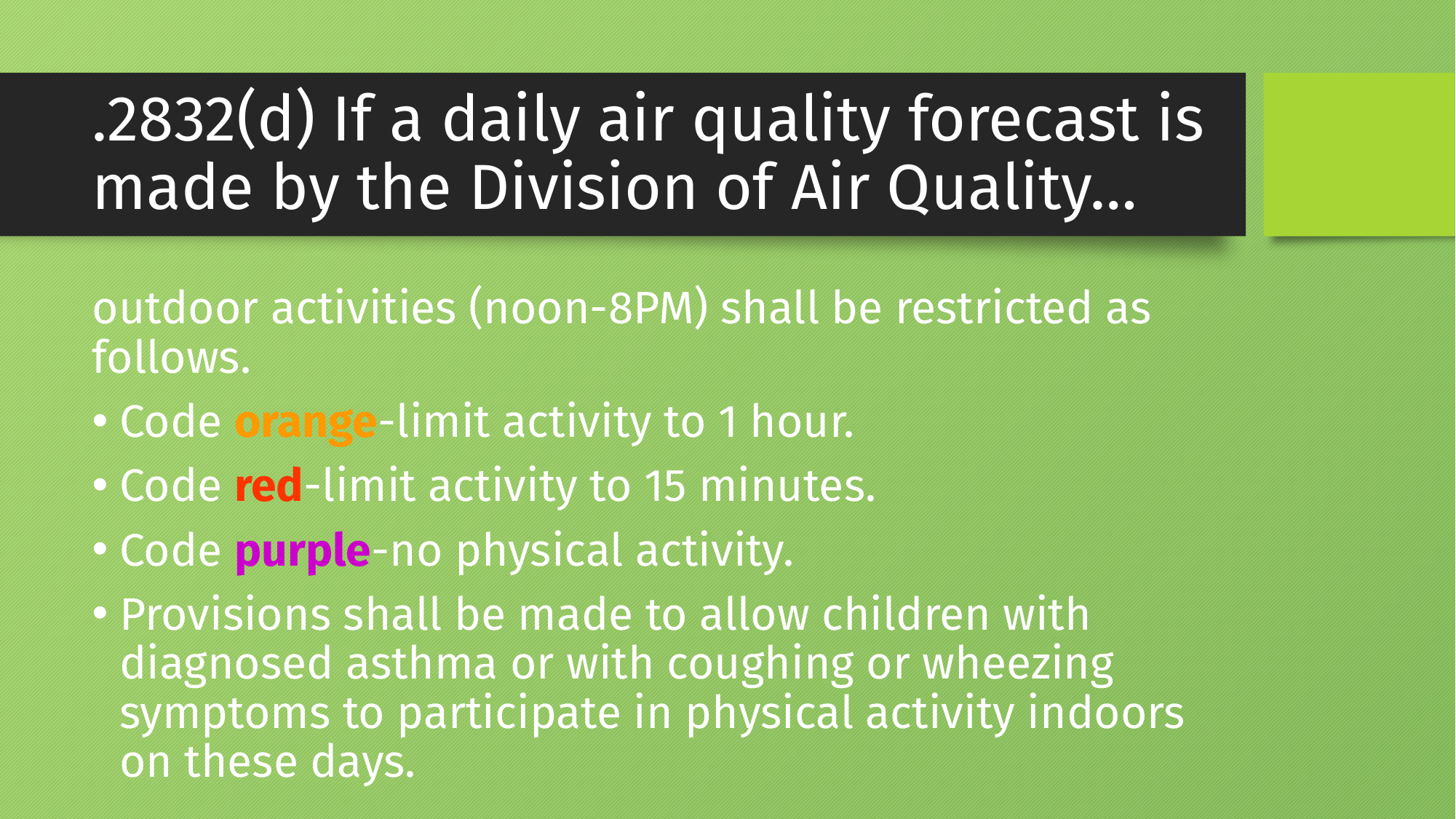

# .2832(d) If a daily air quality forecast is made by the Division of Air Quality…
outdoor activities (noon-8PM) shall be restricted as follows.
Code orange-limit activity to 1 hour.
Code red-limit activity to 15 minutes.
Code purple-no physical activity.
Provisions shall be made to allow children with diagnosed asthma or with coughing or wheezing symptoms to participate in physical activity indoors on these days.